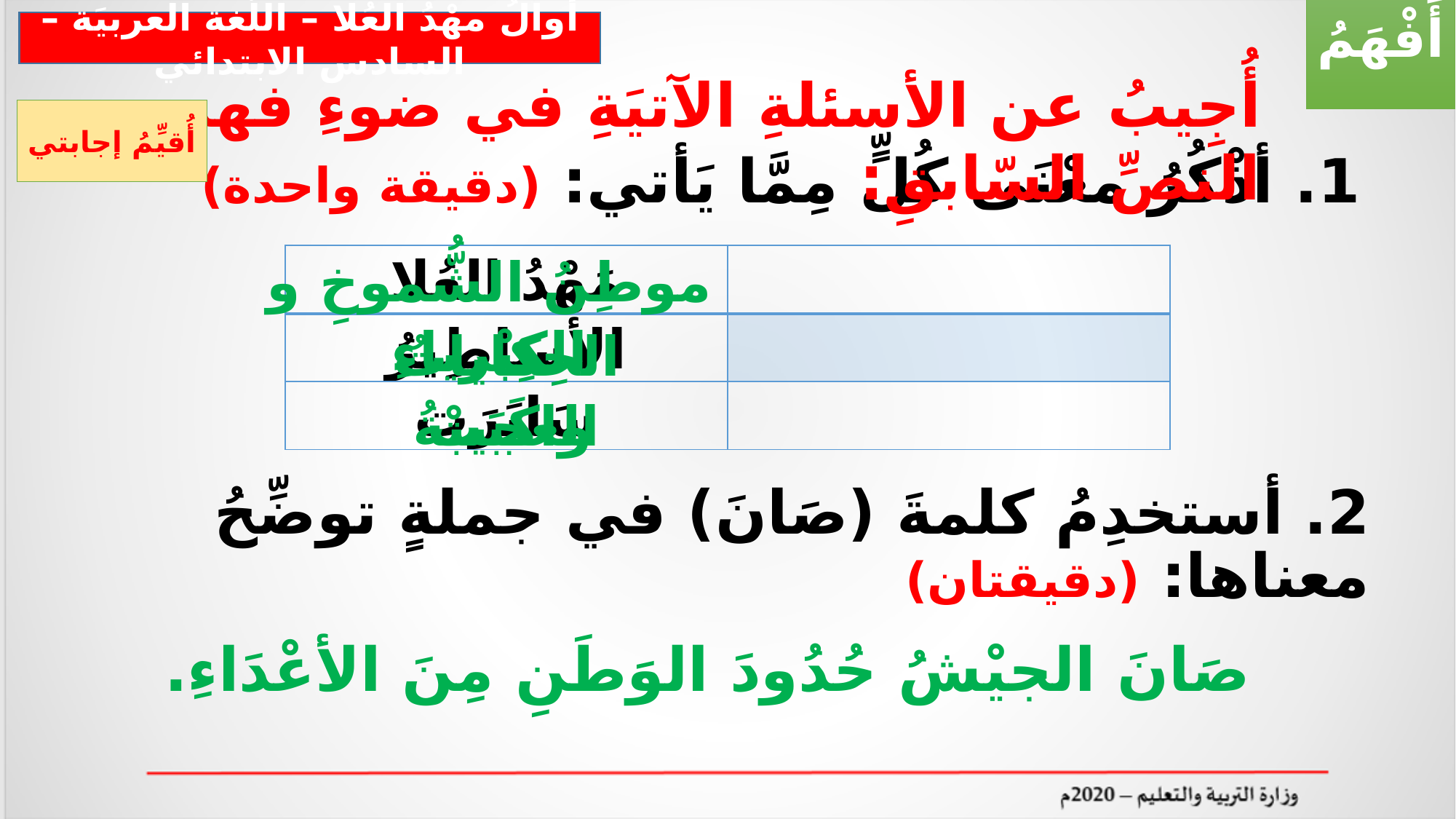

أَفْهَمُ
أَوالُ مهْدُ العُلا – اللّغة العربيَة – السادس الابتدائي
أُجِيبُ عن الأسئلةِ الآتيَةِ في ضوءِ فهمِ النصِّ السّابقِ:
أُقيِّمُ إجابتي

# 1. أذْكُرُ معْنَى كُلٍّ مِمَّا يَأتي: (دقيقة واحدة)
موطِنُ الشُّموخِ و الكِبْرياءِ
| مَهْدُ العُلا |  |
| --- | --- |
| الأساطِيرُ |  |
| سَايَرَت |  |
الحِكاياتُ العجيبةُ
واكَبَتْ
2. أستخدِمُ كلمةَ (صَانَ) في جملةٍ توضِّحُ معناها: (دقيقتان)

 صَانَ الجيْشُ حُدُودَ الوَطَنِ مِنَ الأعْدَاءِ.